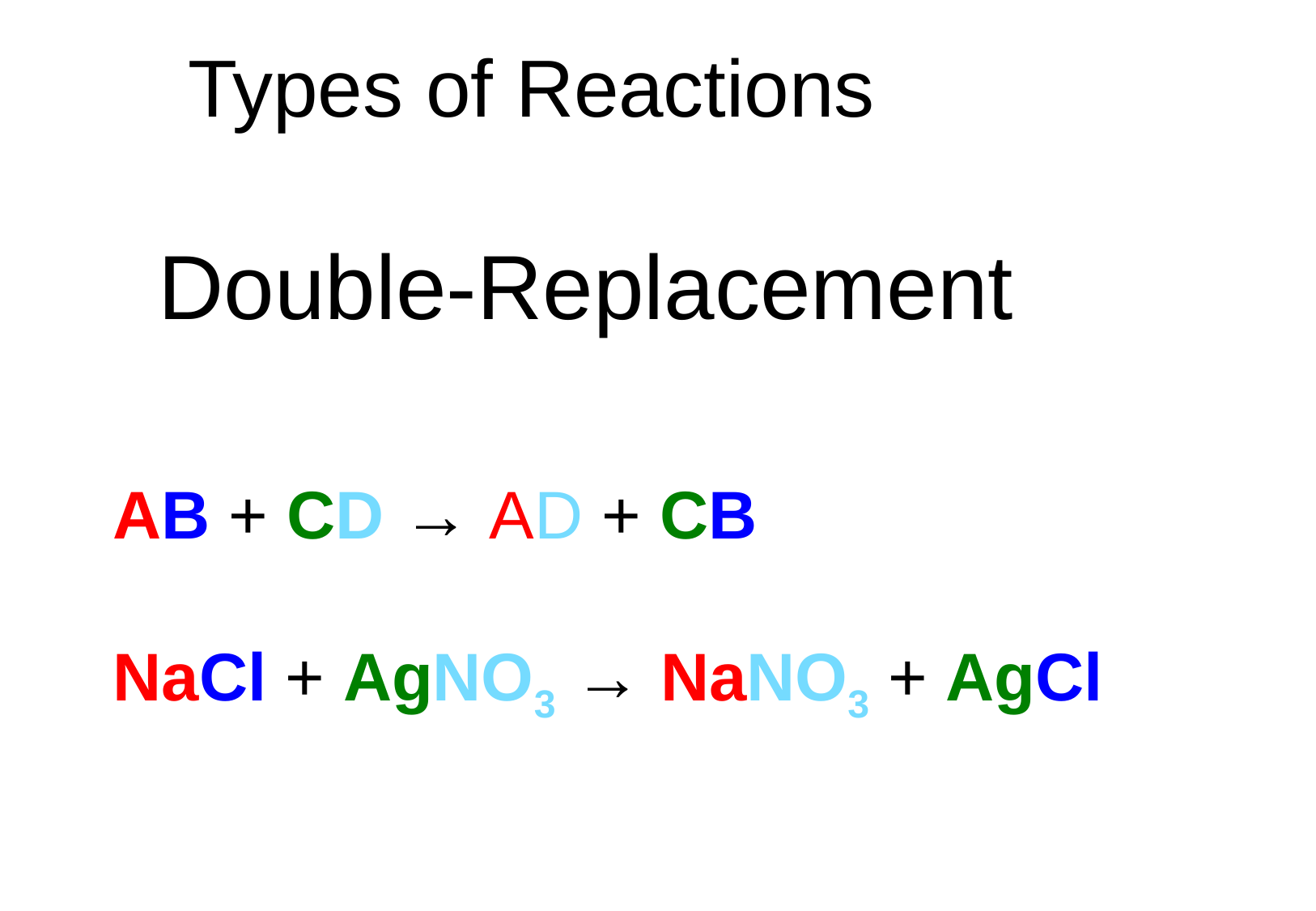

Types of Reactions
Double-Replacement
AB + CD → AD + CB

NaCl + AgNO3 → NaNO3 + AgCl